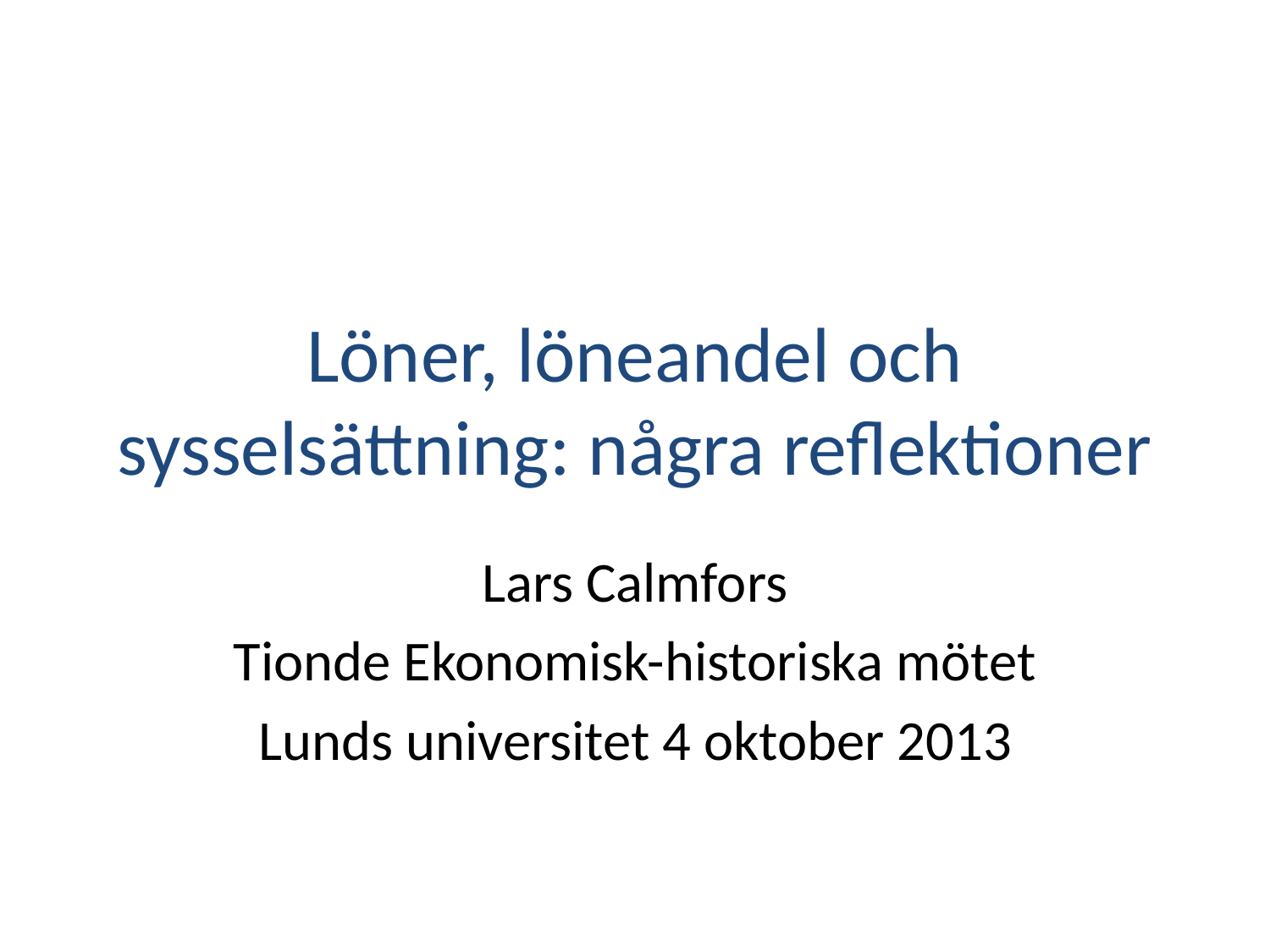

# Löner, löneandel och sysselsättning: några reflektioner
Lars Calmfors
Tionde Ekonomisk-historiska mötet
Lunds universitet 4 oktober 2013